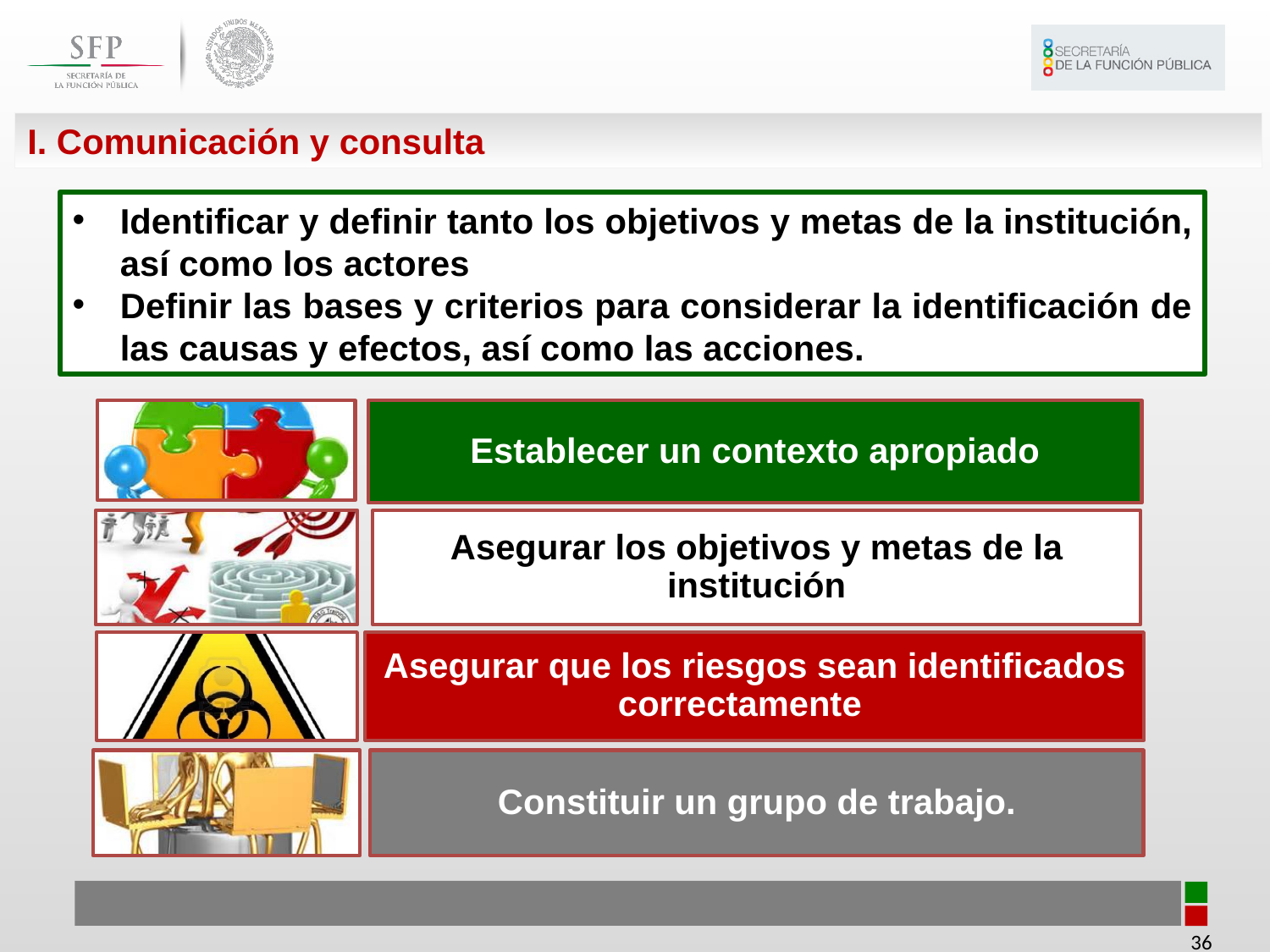

I. Comunicación y consulta
Identificar y definir tanto los objetivos y metas de la institución, así como los actores
Definir las bases y criterios para considerar la identificación de las causas y efectos, así como las acciones.
Establecer un contexto apropiado
Asegurar los objetivos y metas de la institución
Asegurar que los riesgos sean identificados correctamente
Constituir un grupo de trabajo.